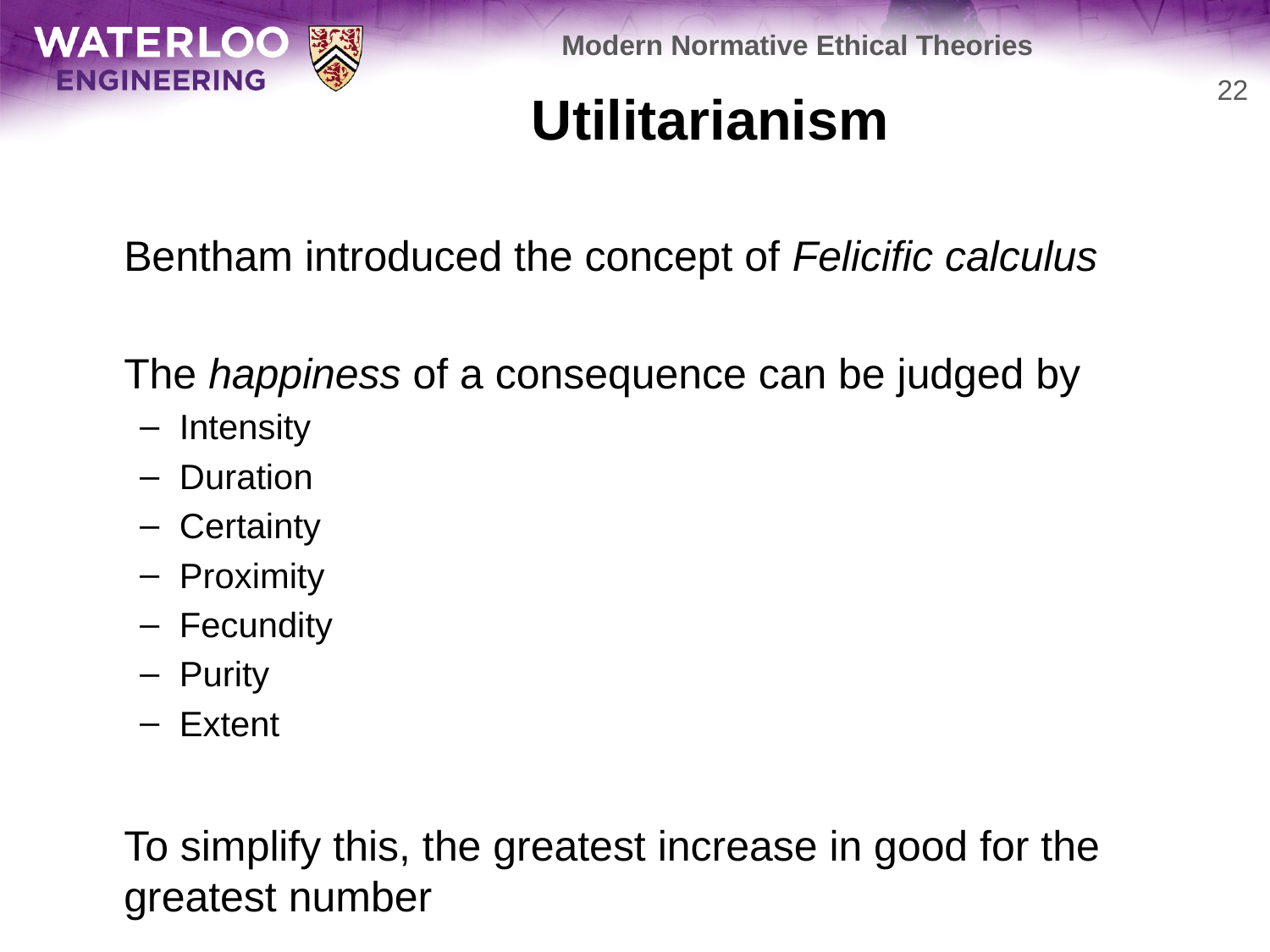

Modern Normative Ethical Theories
# Utilitarianism
22
	Bentham introduced the concept of Felicific calculus

	The happiness of a consequence can be judged by
Intensity
Duration
Certainty
Proximity
Fecundity
Purity
Extent

	To simplify this, the greatest increase in good for the greatest number